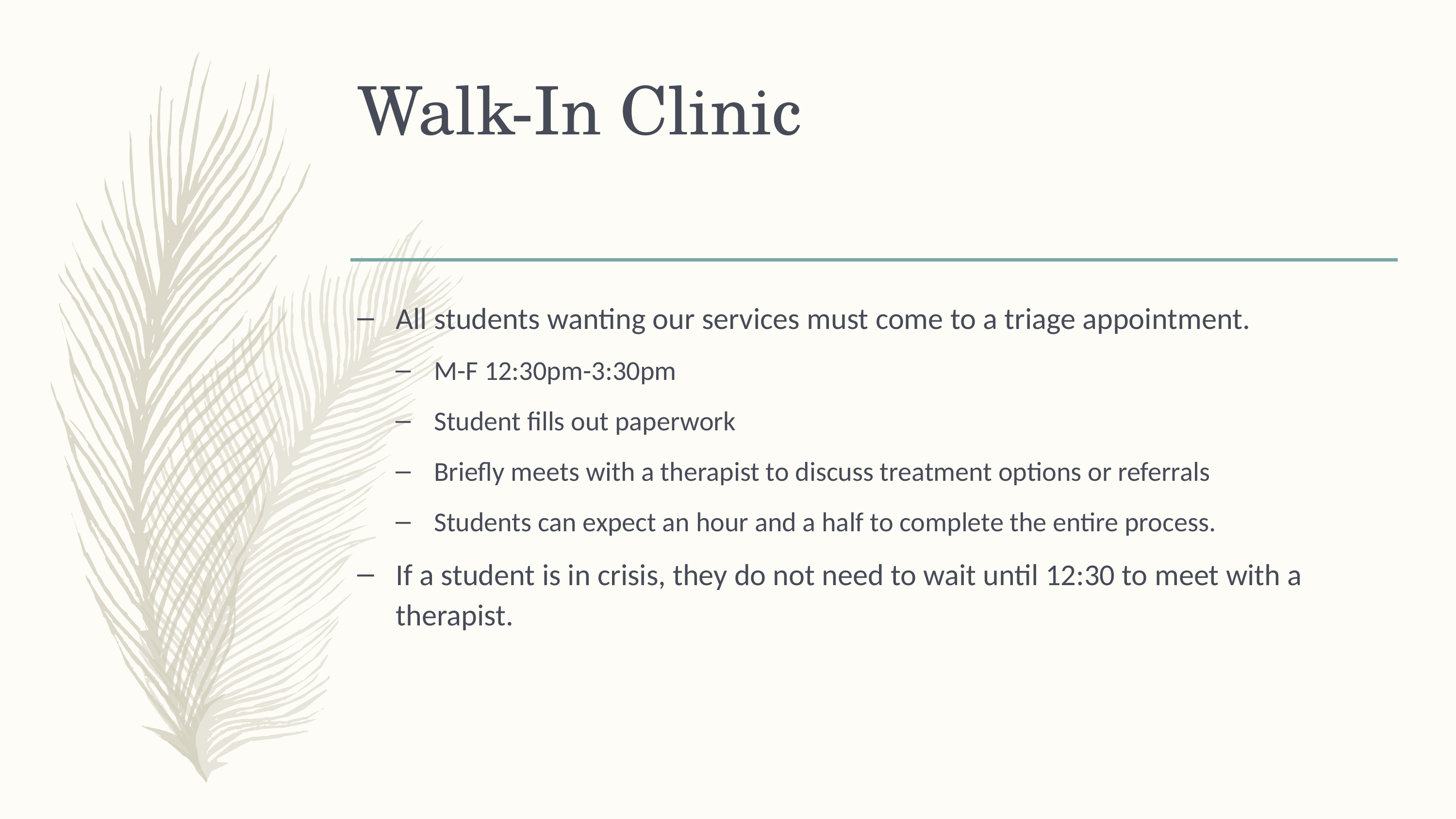

# Walk-In Clinic
All students wanting our services must come to a triage appointment.
M-F 12:30pm-3:30pm
Student fills out paperwork
Briefly meets with a therapist to discuss treatment options or referrals
Students can expect an hour and a half to complete the entire process.
If a student is in crisis, they do not need to wait until 12:30 to meet with a therapist.